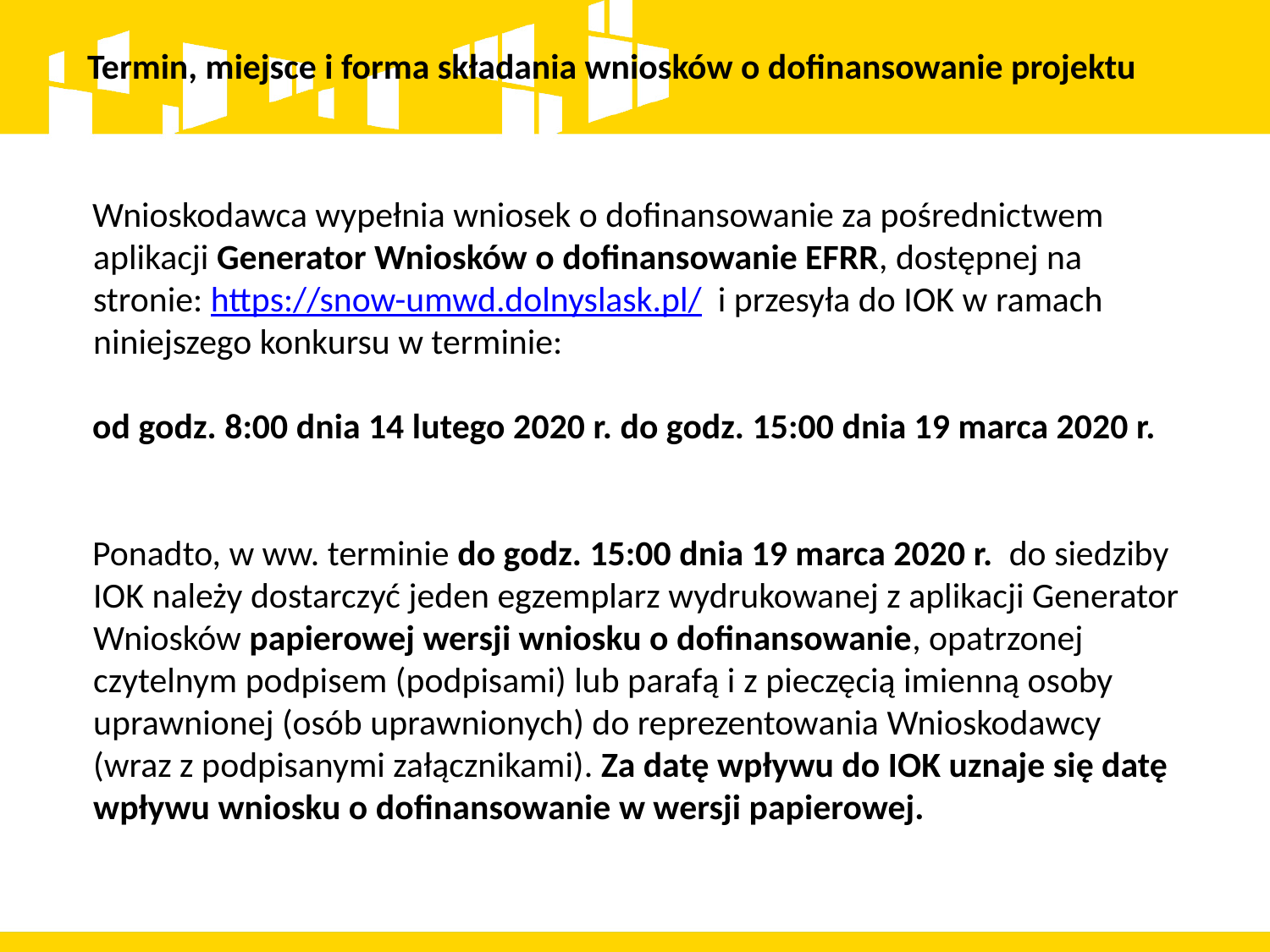

Termin, miejsce i forma składania wniosków o dofinansowanie projektu

Wnioskodawca wypełnia wniosek o dofinansowanie za pośrednictwem aplikacji Generator Wniosków o dofinansowanie EFRR, dostępnej na stronie: https://snow-umwd.dolnyslask.pl/  i przesyła do IOK w ramach niniejszego konkursu w terminie:

od godz. 8:00 dnia 14 lutego 2020 r. do godz. 15:00 dnia 19 marca 2020 r.

Ponadto, w ww. terminie do godz. 15:00 dnia 19 marca 2020 r.  do siedziby IOK należy dostarczyć jeden egzemplarz wydrukowanej z aplikacji Generator Wniosków papierowej wersji wniosku o dofinansowanie, opatrzonej czytelnym podpisem (podpisami) lub parafą i z pieczęcią imienną osoby uprawnionej (osób uprawnionych) do reprezentowania Wnioskodawcy (wraz z podpisanymi załącznikami). Za datę wpływu do IOK uznaje się datę wpływu wniosku o dofinansowanie w wersji papierowej.